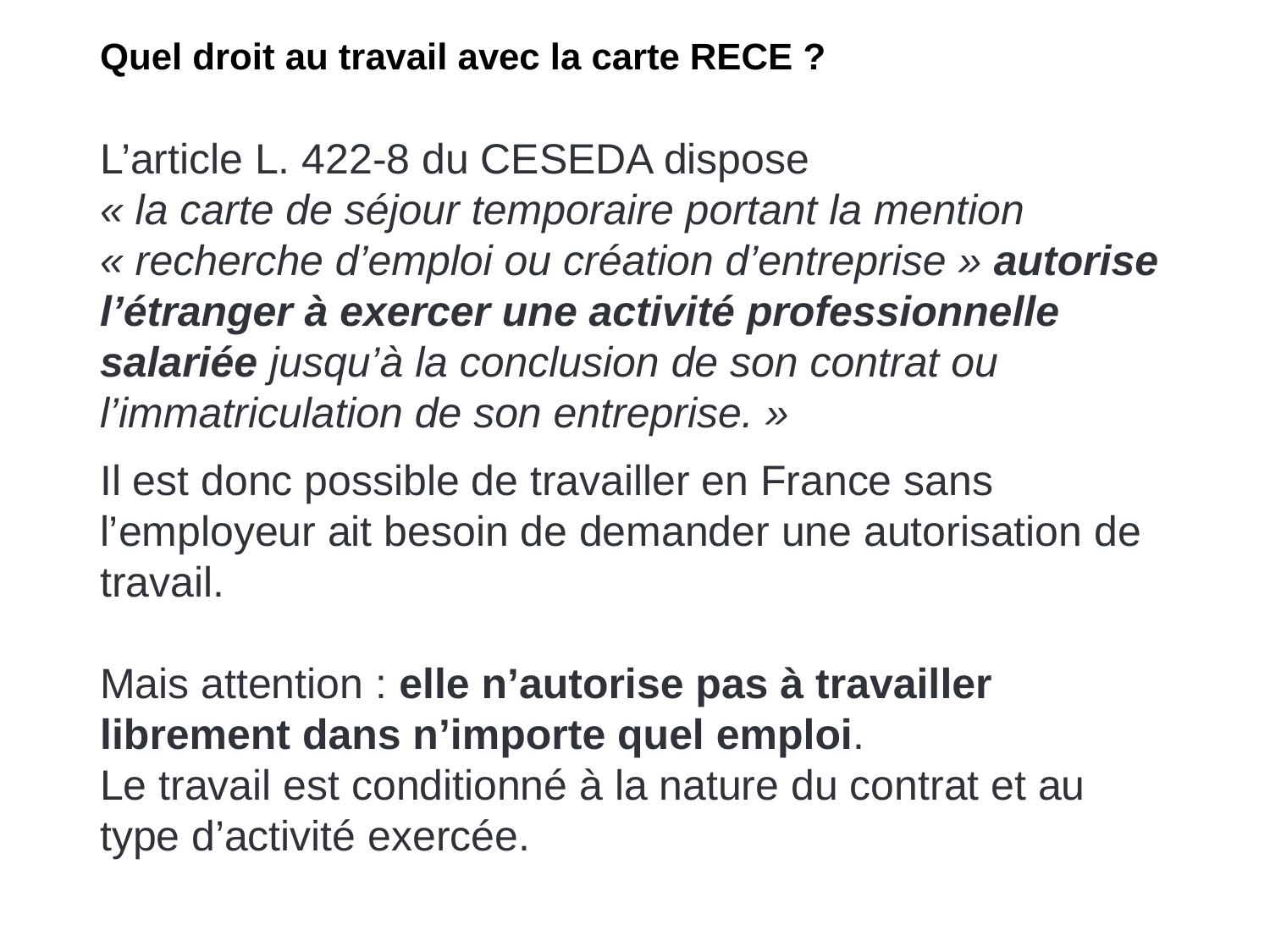

Quel droit au travail avec la carte RECE ?

L’article L. 422-8 du CESEDA dispose
« la carte de séjour temporaire portant la mention « recherche d’emploi ou création d’entreprise » autorise l’étranger à exercer une activité professionnelle salariée jusqu’à la conclusion de son contrat ou l’immatriculation de son entreprise. »

Il est donc possible de travailler en France sans l’employeur ait besoin de demander une autorisation de travail.

Mais attention : elle n’autorise pas à travailler librement dans n’importe quel emploi.
Le travail est conditionné à la nature du contrat et au type d’activité exercée.